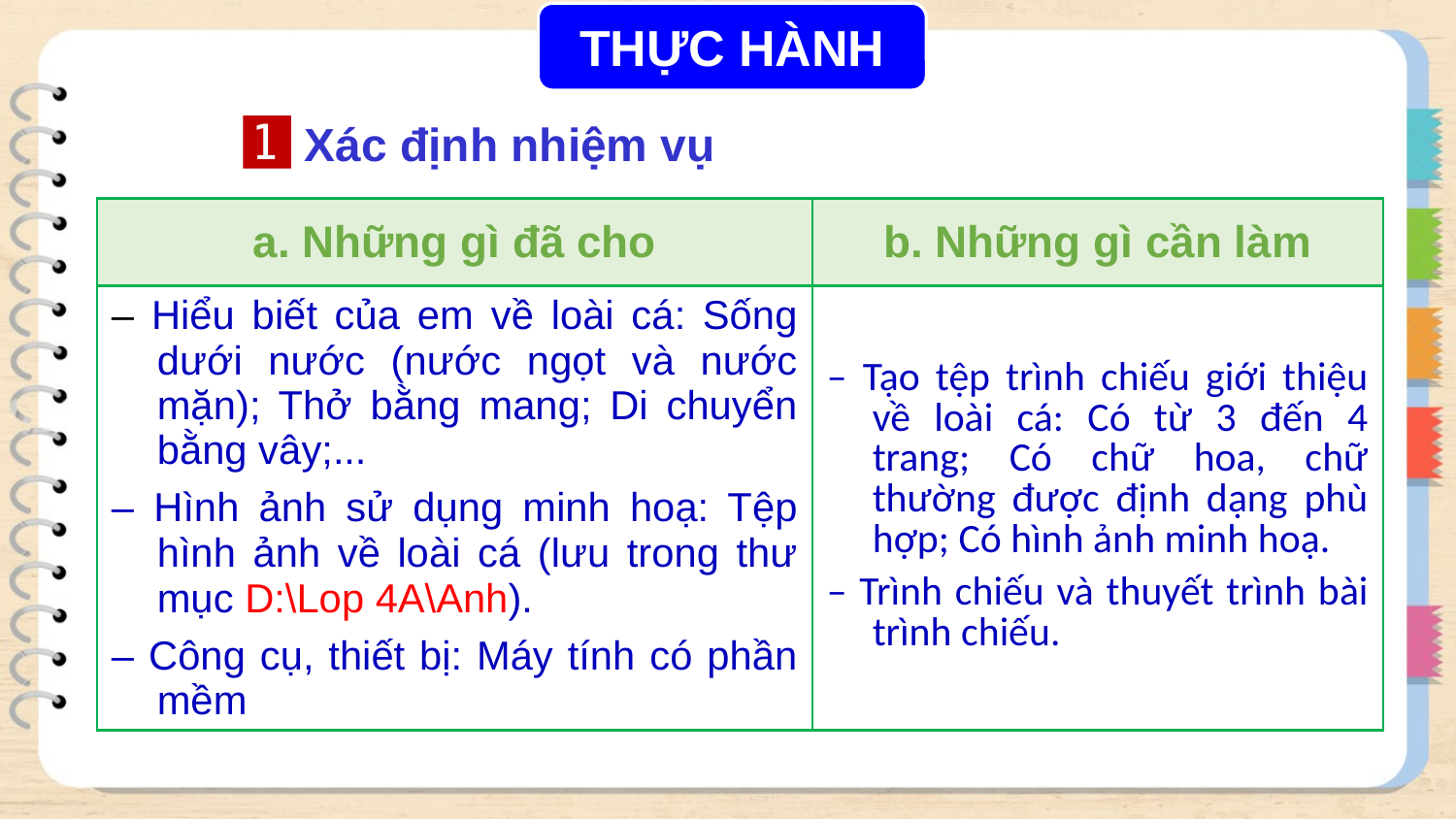

THỰC HÀNH
1

Xác định nhiệm vụ
| a. Những gì đã cho | b. Những gì cần làm |
| --- | --- |
| – Hiểu biết của em về loài cá: Sống dưới nước (nước ngọt và nước mặn); Thở bằng mang; Di chuyển bằng vây;... – Hình ảnh sử dụng minh hoạ: Tệp hình ảnh về loài cá (lưu trong thư mục D:\Lop 4A\Anh). – Công cụ, thiết bị: Máy tính có phần mềm | – Tạo tệp trình chiếu giới thiệu về loài cá: Có từ 3 đến 4 trang; Có chữ hoa, chữ thường được định dạng phù hợp; Có hình ảnh minh hoạ. – Trình chiếu và thuyết trình bài trình chiếu. |